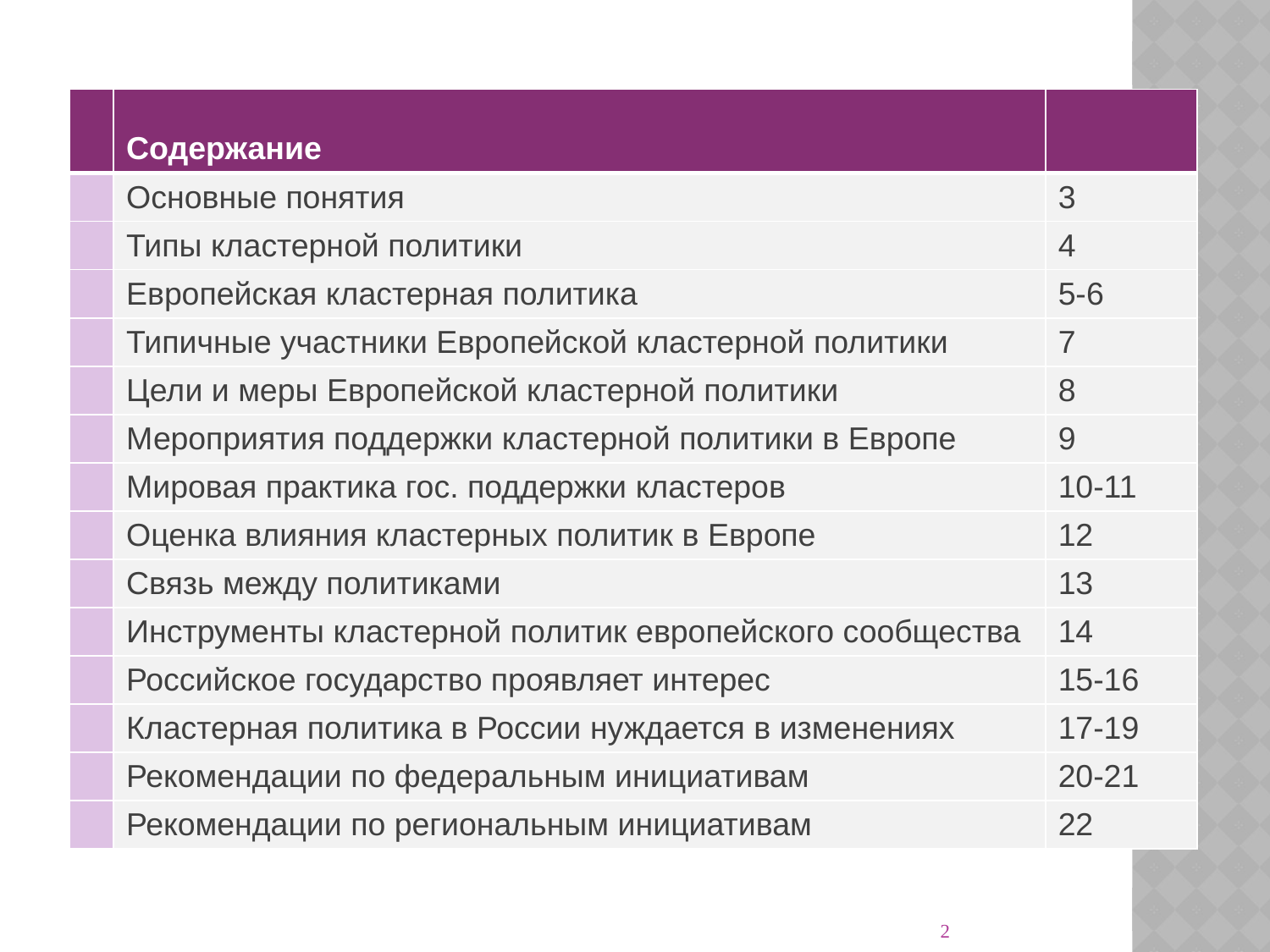

|  | Содержание |  |
| --- | --- | --- |
|  | Основные понятия | 3 |
|  | Типы кластерной политики | 4 |
|  | Европейская кластерная политика | 5-6 |
|  | Типичные участники Европейской кластерной политики | 7 |
|  | Цели и меры Европейской кластерной политики | 8 |
|  | Мероприятия поддержки кластерной политики в Европе | 9 |
|  | Мировая практика гос. поддержки кластеров | 10-11 |
|  | Оценка влияния кластерных политик в Европе | 12 |
|  | Связь между политиками | 13 |
|  | Инструменты кластерной политик европейского сообщества | 14 |
|  | Российское государство проявляет интерес | 15-16 |
|  | Кластерная политика в России нуждается в изменениях | 17-19 |
|  | Рекомендации по федеральным инициативам | 20-21 |
|  | Рекомендации по региональным инициативам | 22 |
2